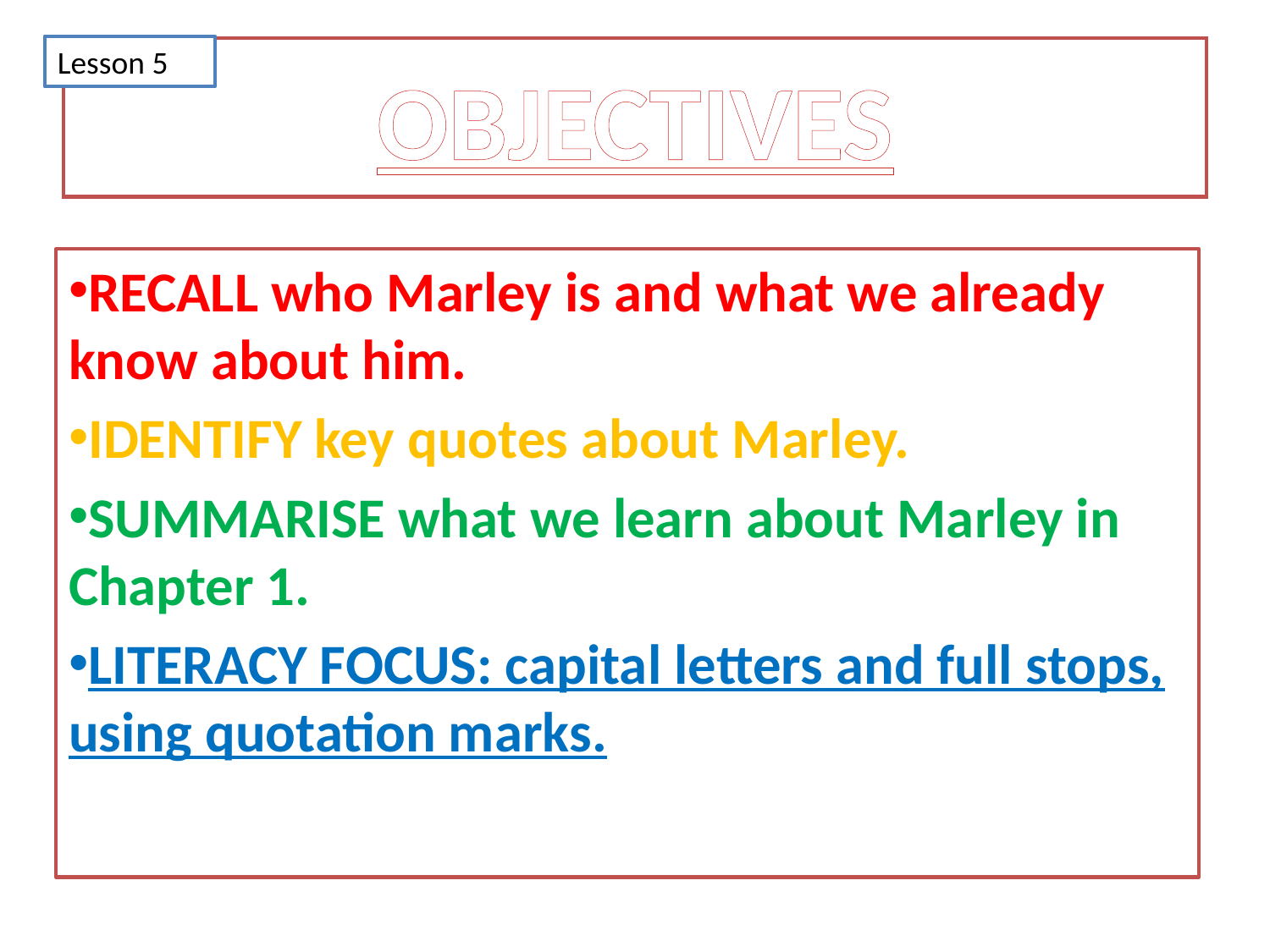

Lesson 5
# OBJECTIVES
RECALL who Marley is and what we already know about him.
IDENTIFY key quotes about Marley.
SUMMARISE what we learn about Marley in Chapter 1.
LITERACY FOCUS: capital letters and full stops, using quotation marks.